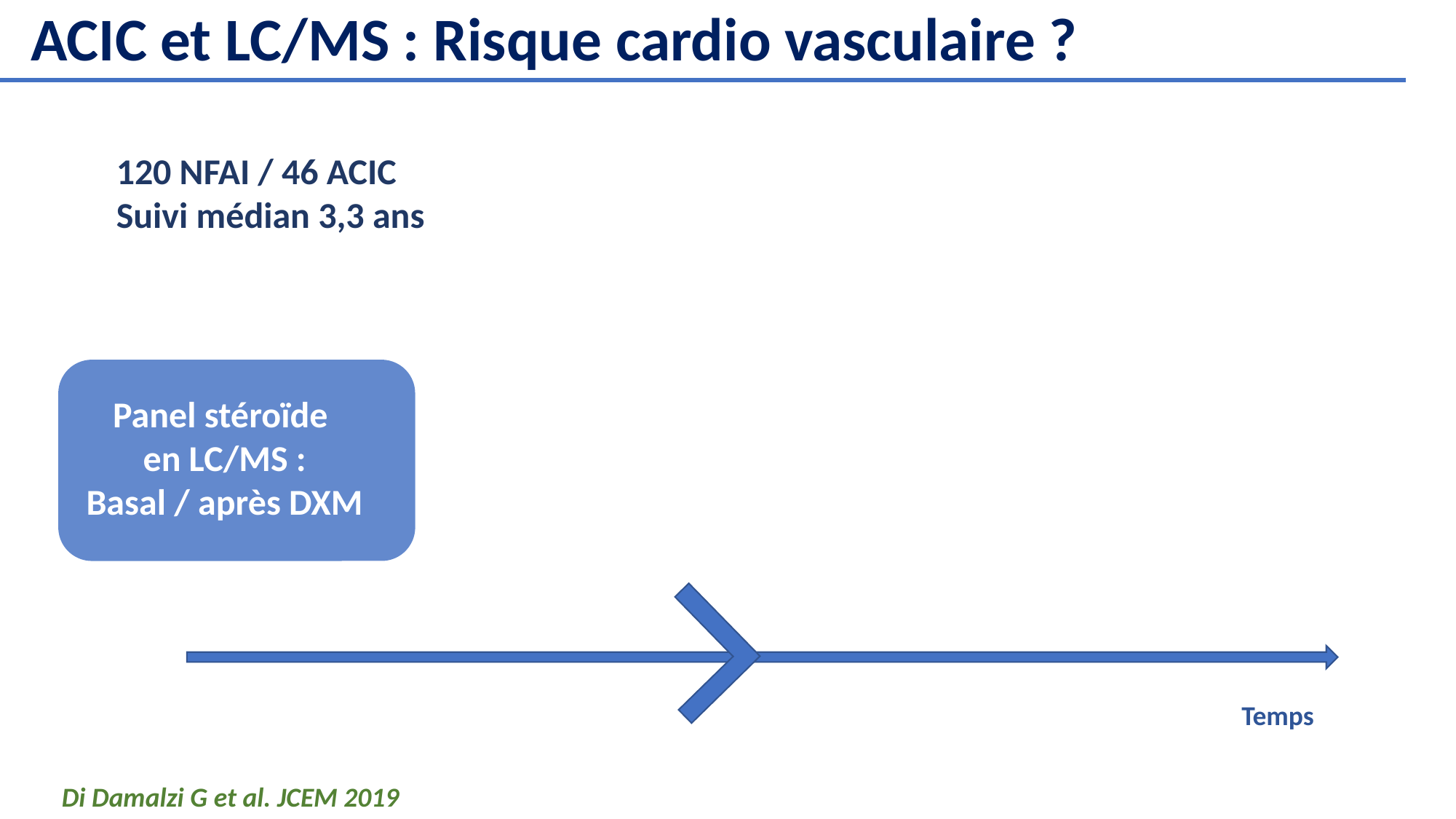

# ACIC et LC/MS : Risque cardio vasculaire ?
120 NFAI / 46 ACIC
Suivi médian 3,3 ans

Panel stéroïde
en LC/MS :
Basal / après DXM

Temps
Di Damalzi G et al. JCEM 2019